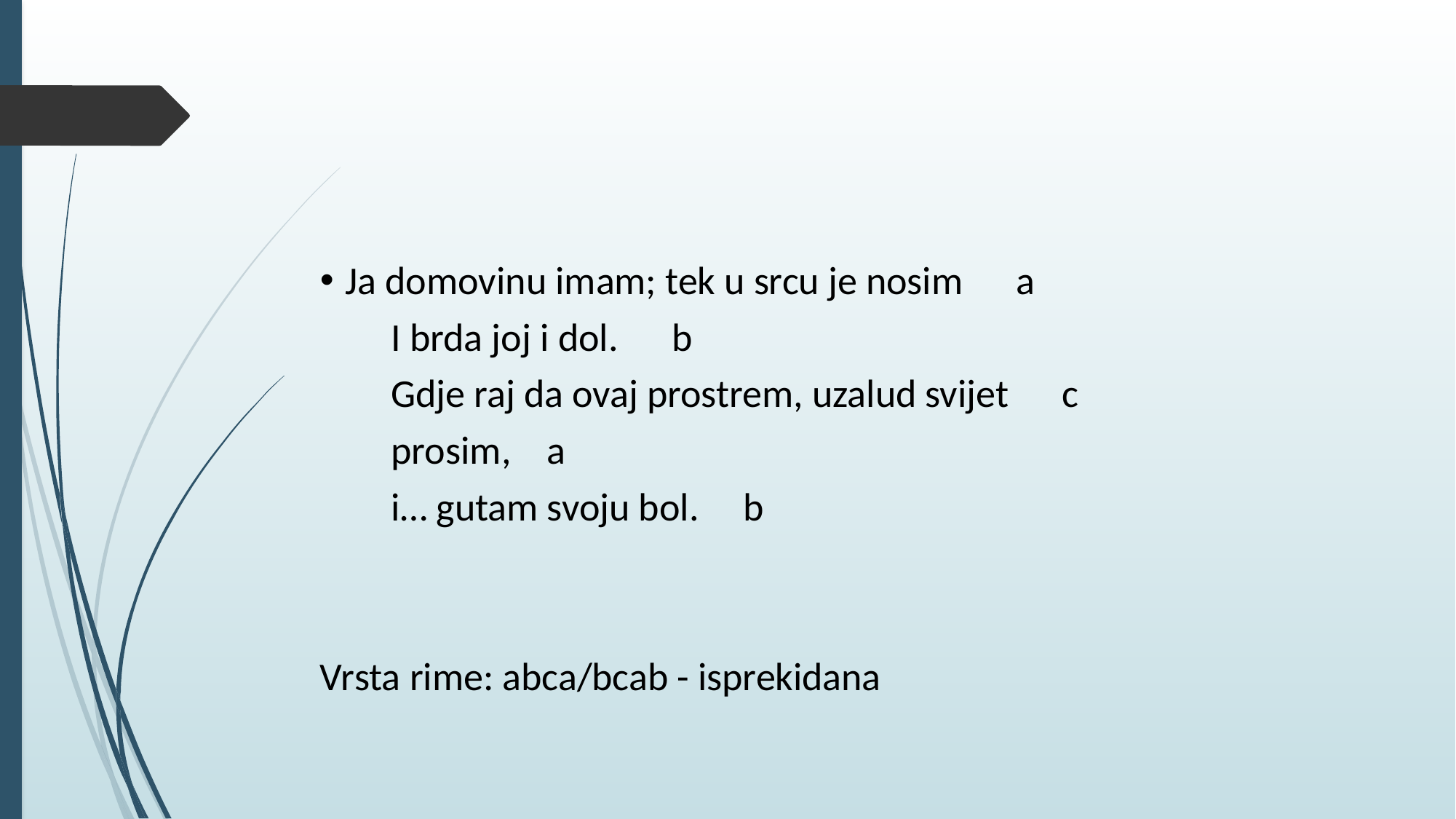

#
Ja domovinu imam; tek u srcu je nosim      a
        I brda joj i dol.      b
        Gdje raj da ovaj prostrem, uzalud svijet      c
        prosim,    a
        i… gutam svoju bol.     b

Vrsta rime: abca/bcab - isprekidana